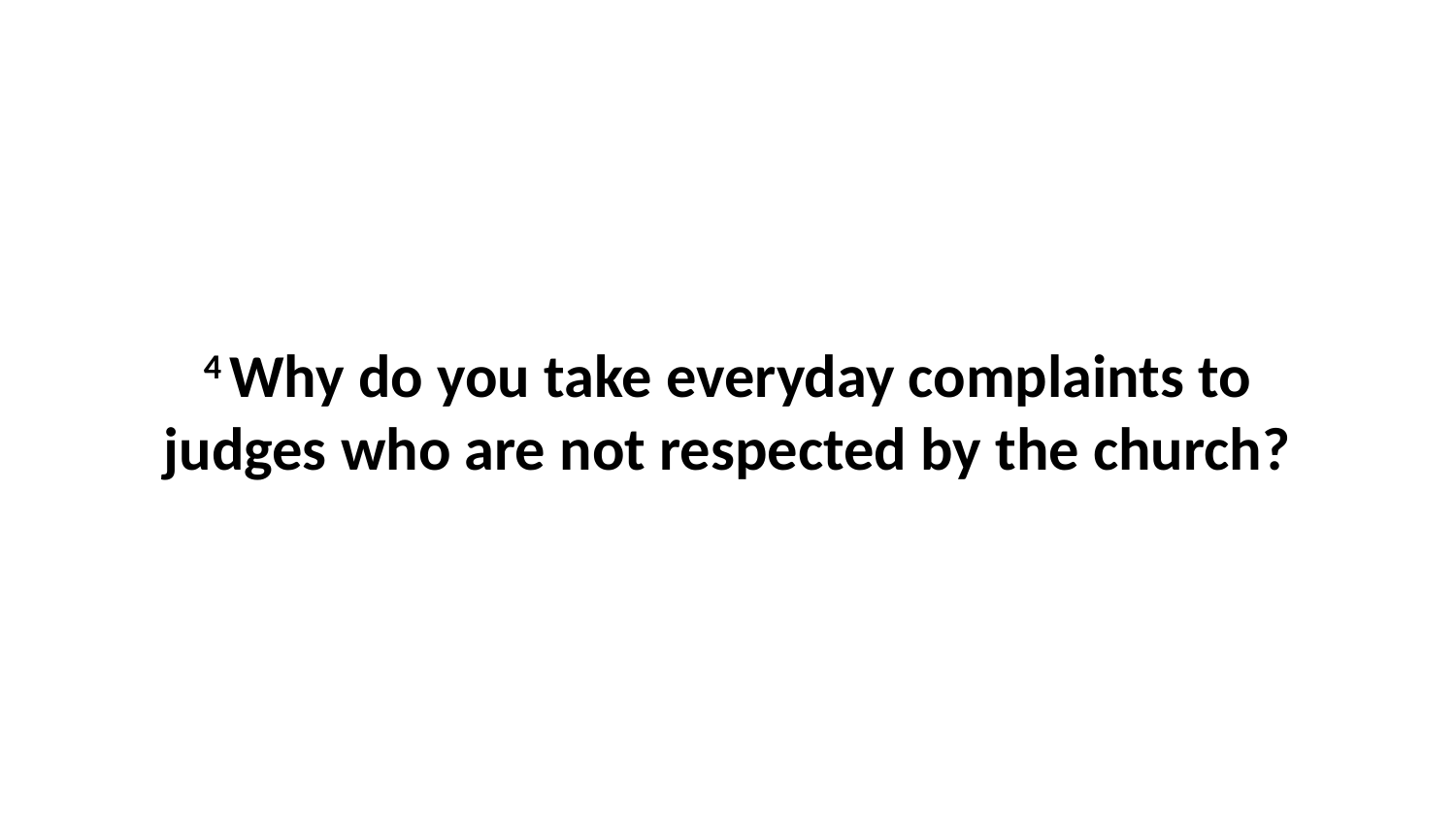

4 Why do you take everyday complaints to judges who are not respected by the church?